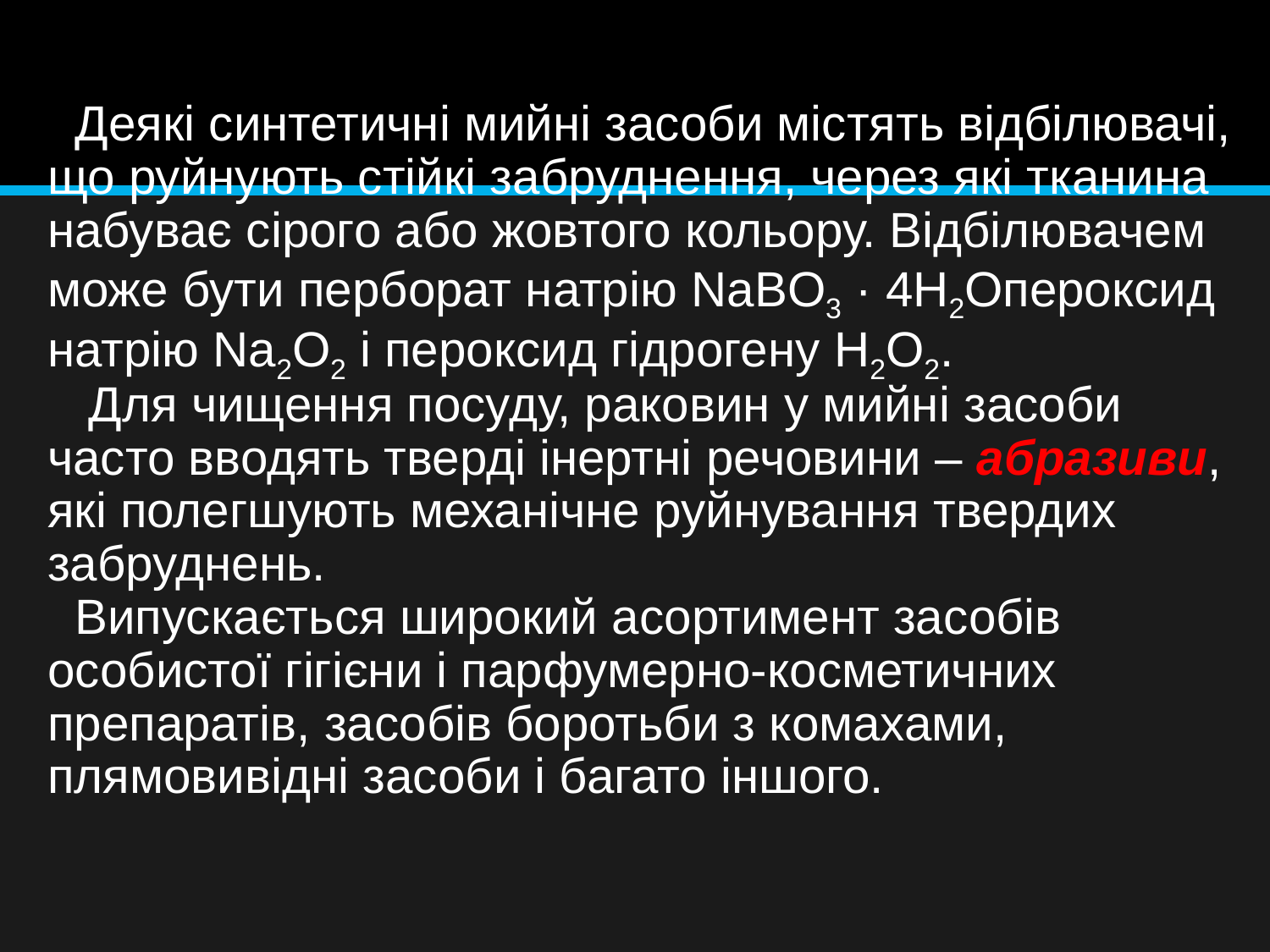

# Деякі синтетичні мийні засоби містять відбілювачі, що руйнують стійкі забруднення, через які тканина набуває сірого або жовтого кольору. Відбілювачем може бути перборат натрію NaBO3 · 4H2Oпероксид натрію Na2O2 і пероксид гідрогену H2O2. Для чищення посуду, раковин у мийні засоби часто вводять тверді інертні речовини – абразиви, які полегшують механічне руйнування твердих забруднень. Випускається широкий асортимент засобів особистої гігієни і парфумерно-косметичних препаратів, засобів боротьби з комахами, плямовивідні засоби і багато іншого.